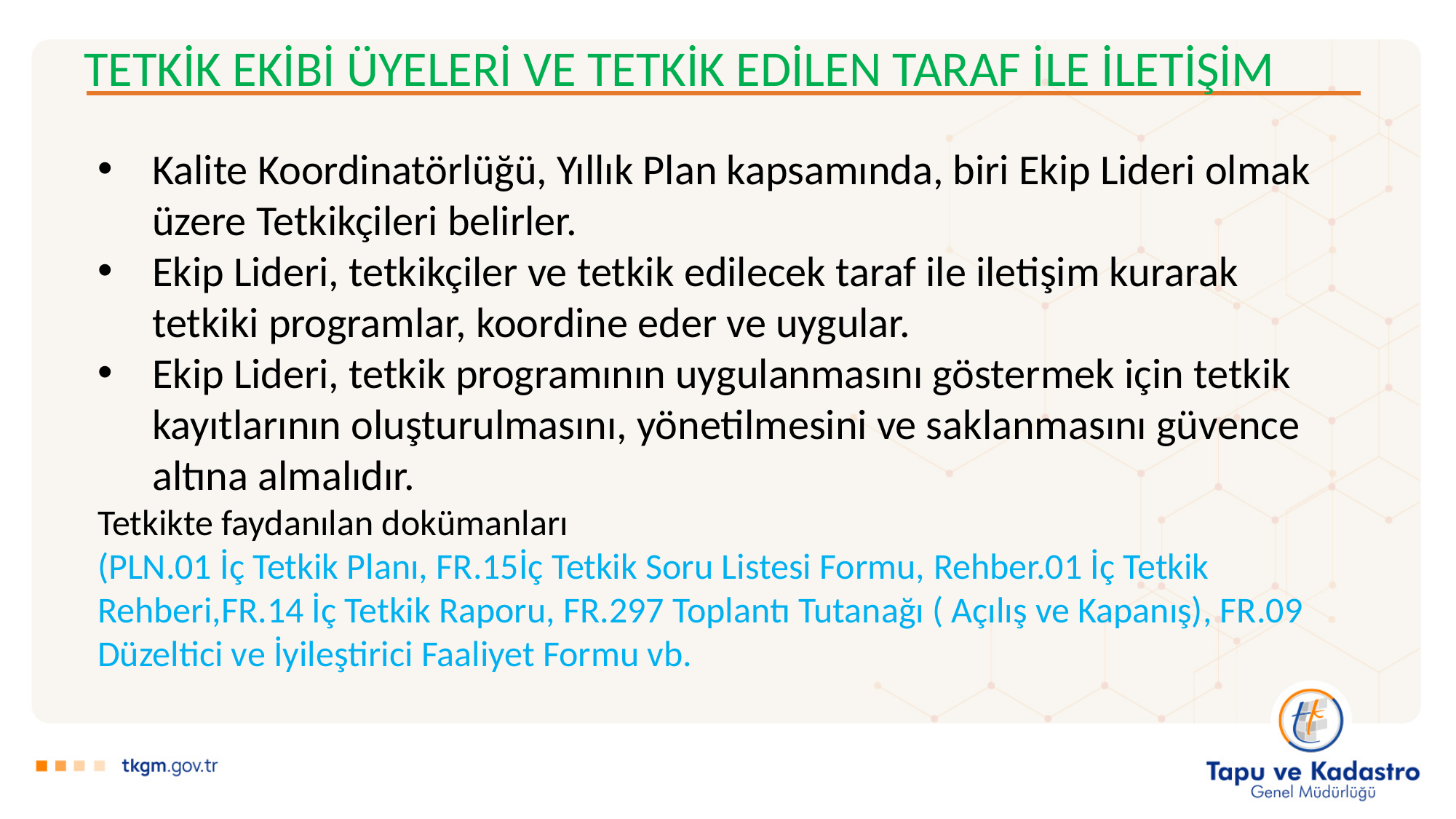

TETKİK EKİBİ ÜYELERİ VE TETKİK EDİLEN TARAF İLE İLETİŞİM

Kalite Koordinatörlüğü, Yıllık Plan kapsamında, biri Ekip Lideri olmak üzere Tetkikçileri belirler.
Ekip Lideri, tetkikçiler ve tetkik edilecek taraf ile iletişim kurarak tetkiki programlar, koordine eder ve uygular.
Ekip Lideri, tetkik programının uygulanmasını göstermek için tetkik kayıtlarının oluşturulmasını, yönetilmesini ve saklanmasını güvence altına almalıdır.
Tetkikte faydanılan dokümanları
(PLN.01 İç Tetkik Planı, FR.15İç Tetkik Soru Listesi Formu, Rehber.01 İç Tetkik Rehberi,FR.14 İç Tetkik Raporu, FR.297 Toplantı Tutanağı ( Açılış ve Kapanış), FR.09 Düzeltici ve İyileştirici Faaliyet Formu vb.